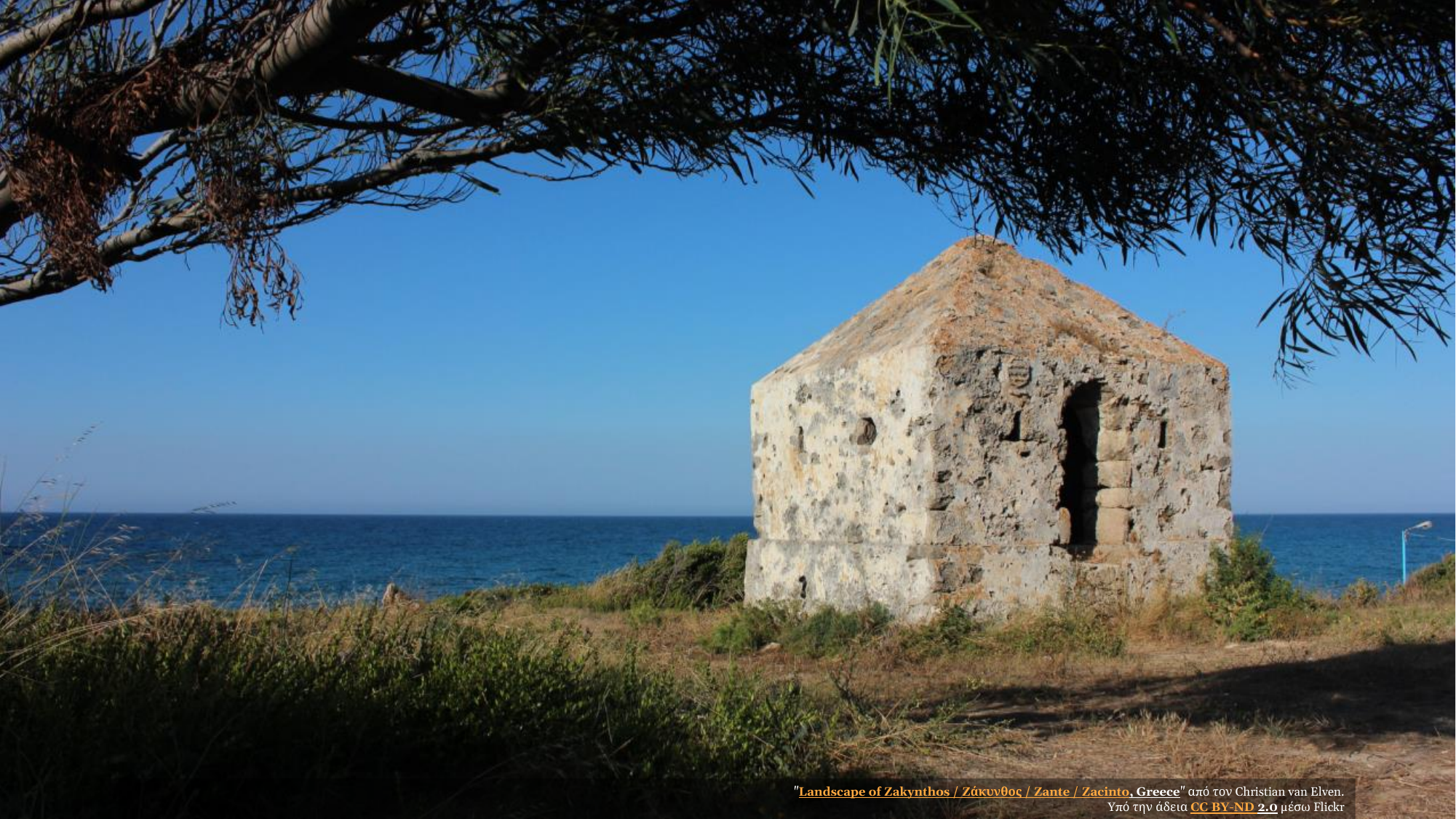

"Landscape of Zakynthos / Ζάκυνθος / Zante / Zacinto, Greece" από τον Christian van Elven.
Υπό την άδεια CC BY-ND 2.0 μέσω Flickr